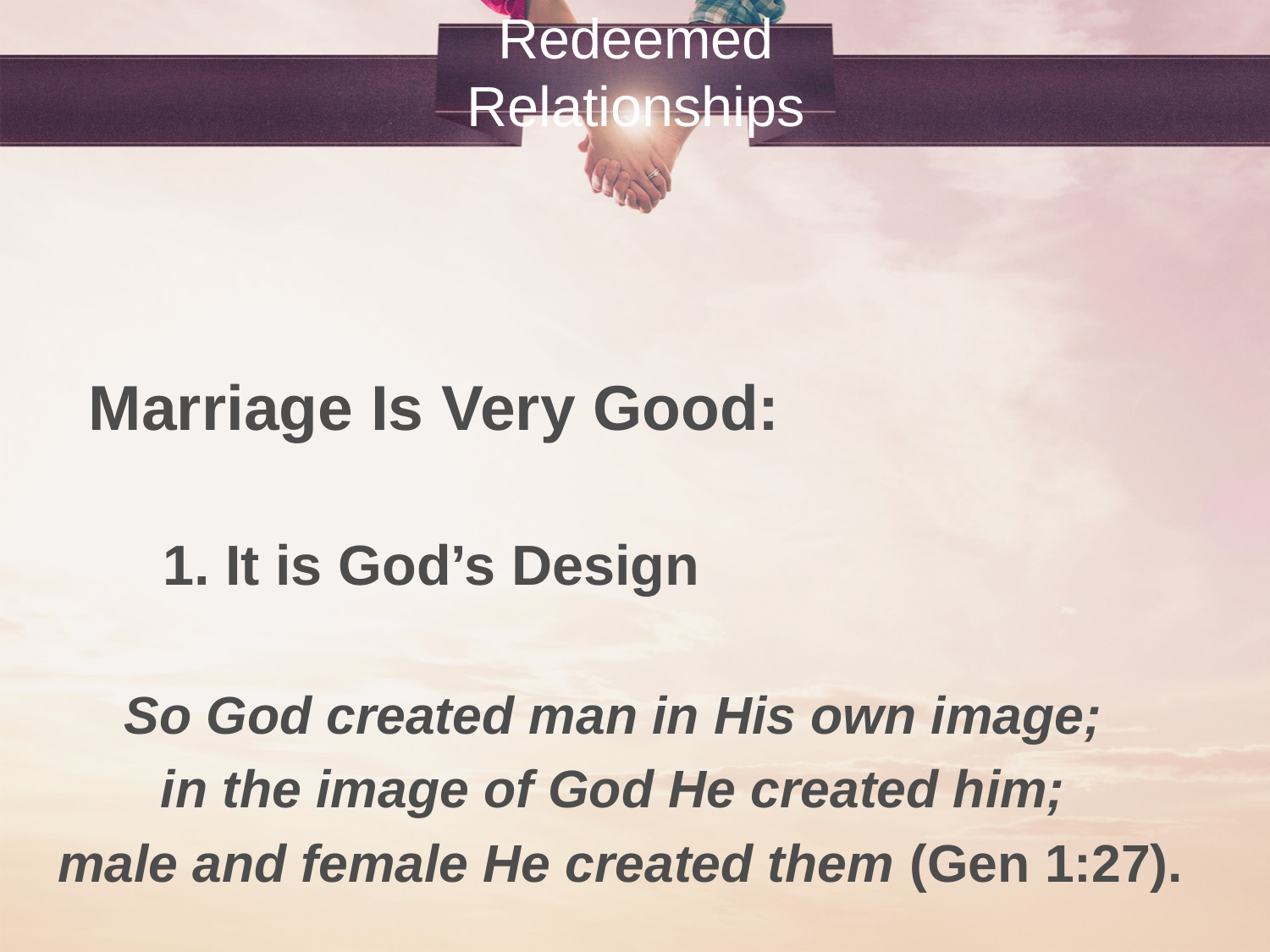

# Redeemed Relationships
  Marriage Is Very Good:

       1. It is God’s Design

So God created man in His own image;
in the image of God He created him;
male and female He created them (Gen 1:27).